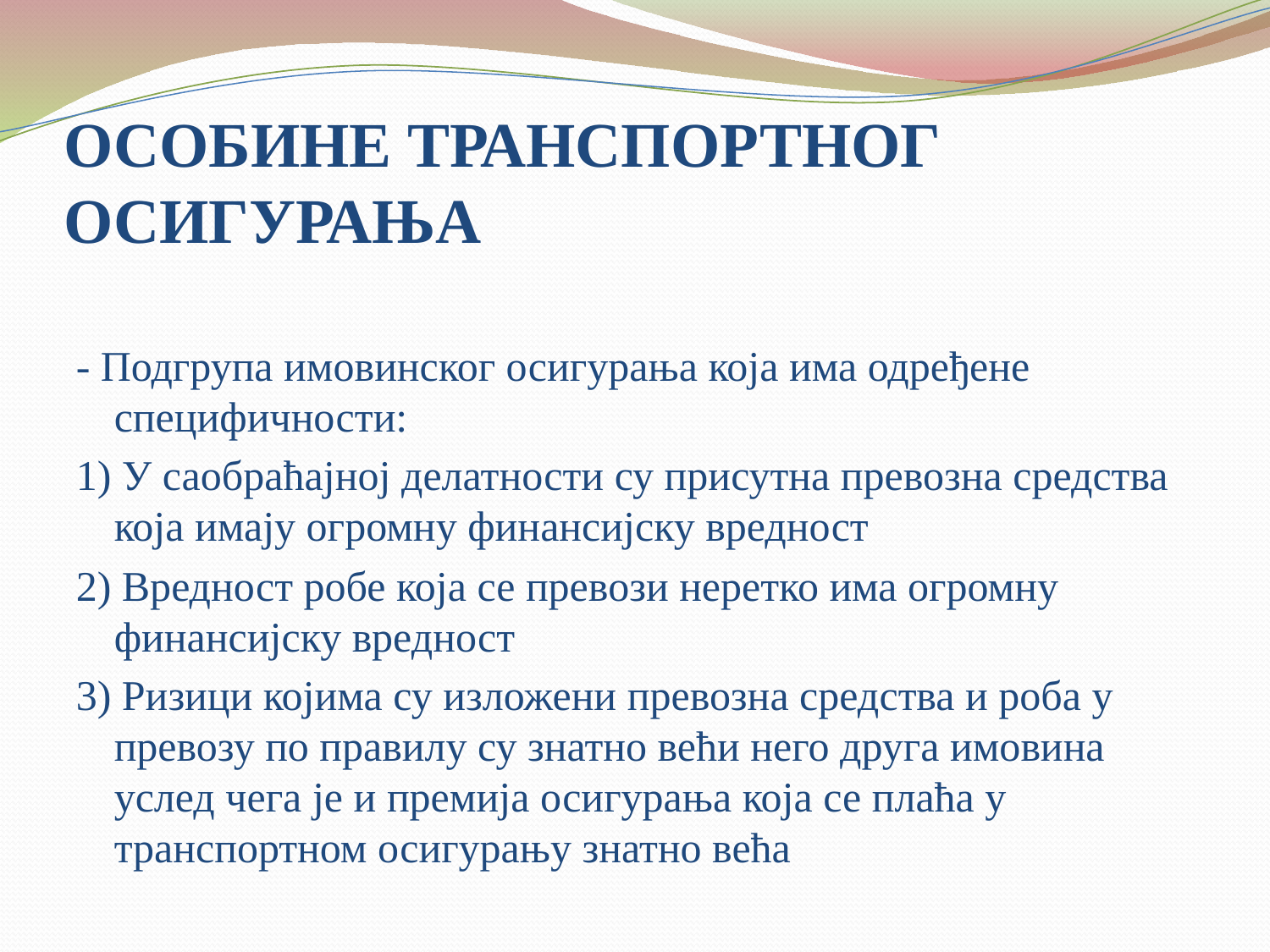

# ОСОБИНЕ ТРАНСПОРТНОГ ОСИГУРАЊА

- Подгрупа имовинског осигурања која има одређене специфичности:
1) У саобраћајној делатности су присутна превозна средства која имају огромну финансијску вредност
2) Вредност робе која се превози неретко има огромну финансијску вредност
3) Ризици којима су изложени превозна средства и роба у превозу по правилу су знатно већи него друга имовина услед чега је и премија осигурања која се плаћа у транспортном осигурању знатно већа